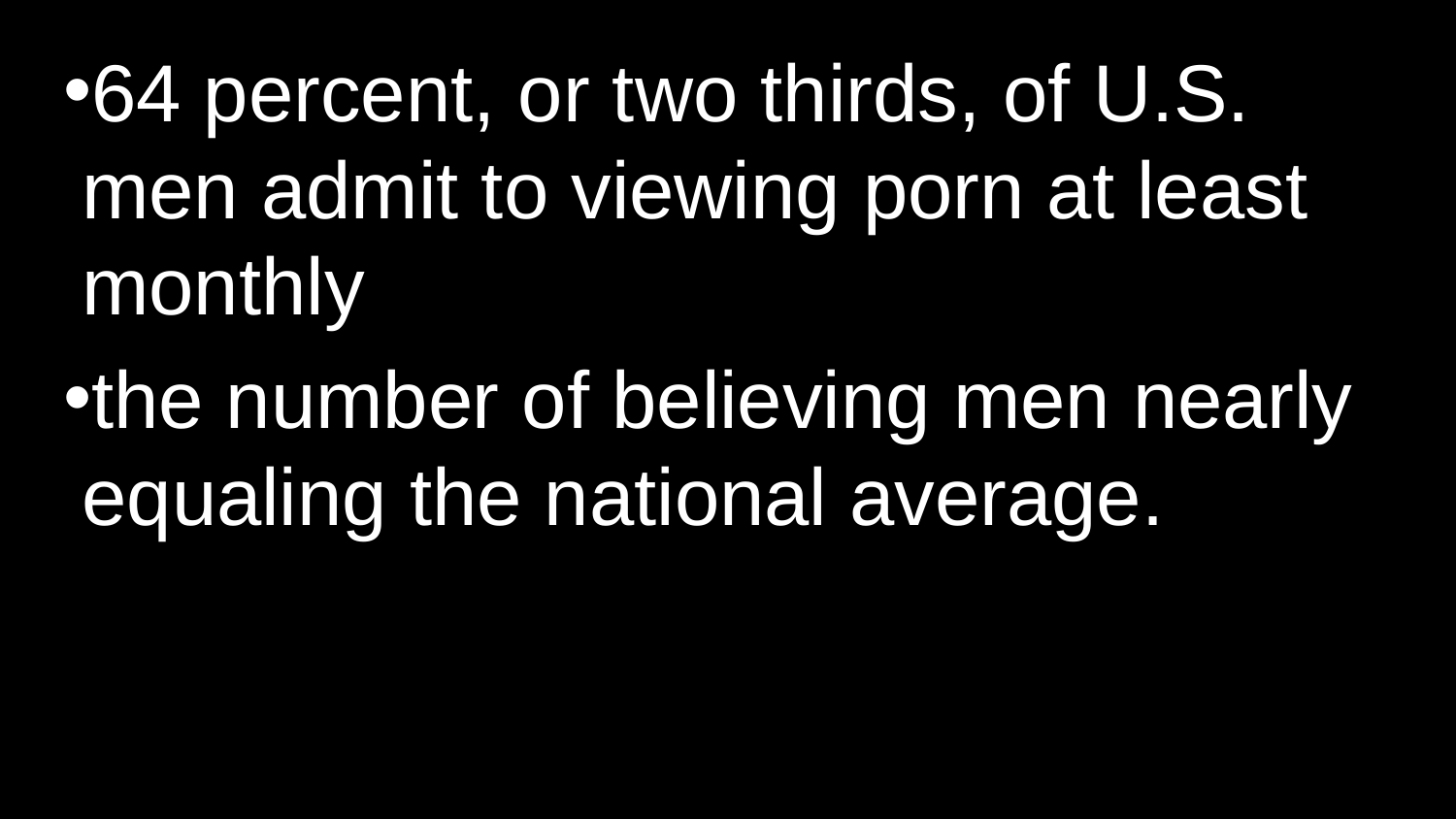

64 percent, or two thirds, of U.S. men admit to viewing porn at least monthly
the number of believing men nearly equaling the national average.